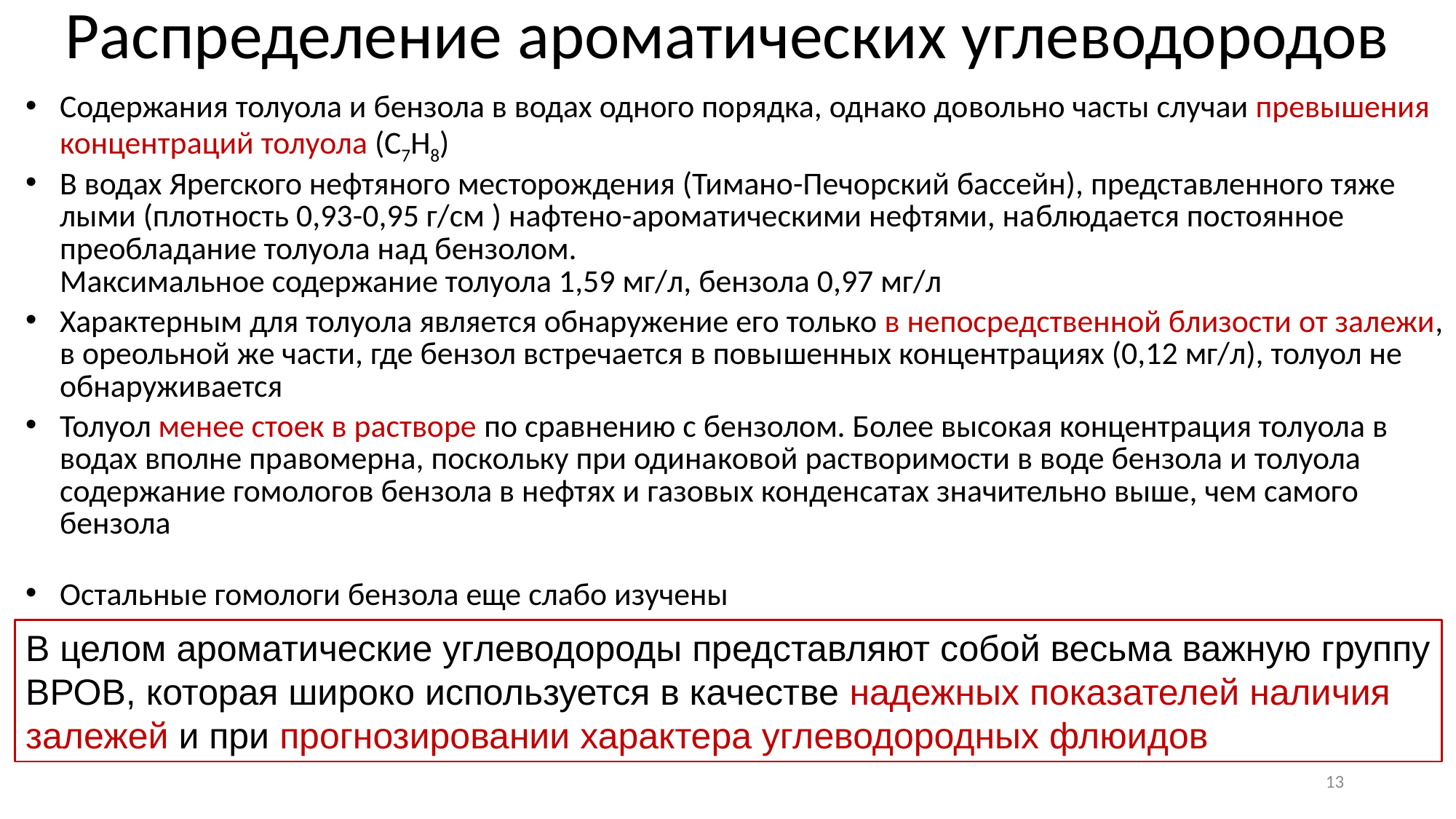

Распределение ароматических углеводородов
Содержания толуола и бензола в водах одного порядка, однако до­вольно часты случаи превышения концентраций толуола (С7Н8)
В водах Ярегского нефтя­ного месторождения (Тимано-Печорский бассейн), представленного тяже­лыми (плотность 0,93-0,95 г/см ) нафтено-ароматическими нефтями, на­блюдается постоянное преобладание толуола над бензолом.
Максимальное содержание толуола 1,59 мг/л, бензола 0,97 мг/л
Характер­ным для толуола является обнаружение его только в непосредственной близости от залежи, в ореольной же части, где бензол встречается в повы­шенных концентрациях (0,12 мг/л), толуол не обнаруживается
Толуол менее стоек в растворе по сравнению с бензолом. Более высокая концентрация толуола в водах вполне правомерна, поскольку при одина­ковой растворимости в воде бензола и толуола содержание гомологов бен­зола в нефтях и газовых конденсатах значительно выше, чем самого бензо­ла

Остальные гомологи бензола еще слабо изучены
В целом ароматические уг­леводороды представляют собой весьма важную группу ВРОВ, которая широко используется в качестве надежных показателей наличия залежей и при прогнозировании характера углеводородных флюидов
13